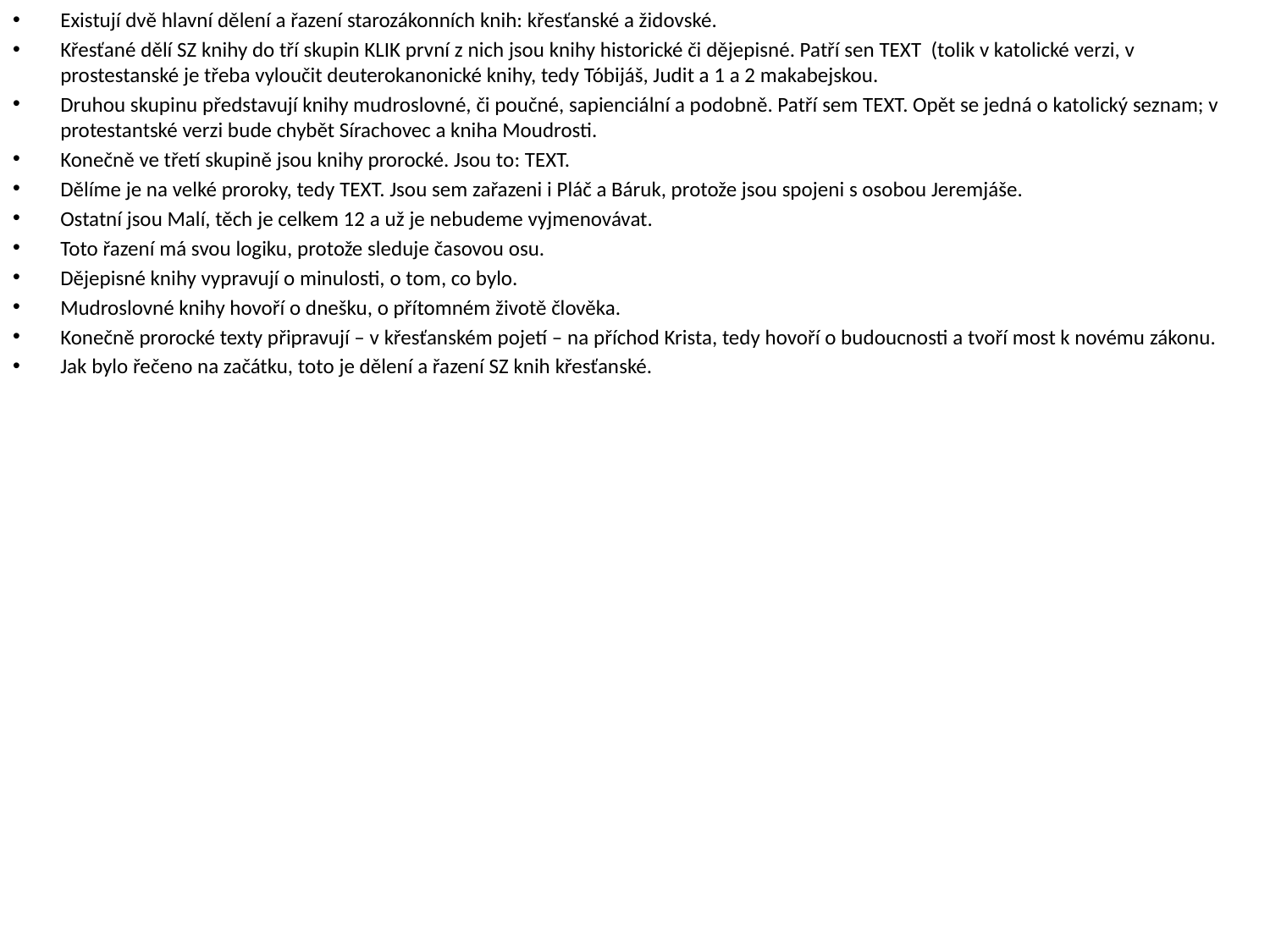

Existují dvě hlavní dělení a řazení starozákonních knih: křesťanské a židovské.
Křesťané dělí SZ knihy do tří skupin KLIK první z nich jsou knihy historické či dějepisné. Patří sen TEXT  (tolik v katolické verzi, v prostestanské je třeba vyloučit deuterokanonické knihy, tedy Tóbijáš, Judit a 1 a 2 makabejskou.
Druhou skupinu představují knihy mudroslovné, či poučné, sapienciální a podobně. Patří sem TEXT. Opět se jedná o katolický seznam; v protestantské verzi bude chybět Sírachovec a kniha Moudrosti.
Konečně ve třetí skupině jsou knihy prorocké. Jsou to: TEXT.
Dělíme je na velké proroky, tedy TEXT. Jsou sem zařazeni i Pláč a Báruk, protože jsou spojeni s osobou Jeremjáše.
Ostatní jsou Malí, těch je celkem 12 a už je nebudeme vyjmenovávat.
Toto řazení má svou logiku, protože sleduje časovou osu.
Dějepisné knihy vypravují o minulosti, o tom, co bylo.
Mudroslovné knihy hovoří o dnešku, o přítomném životě člověka.
Konečně prorocké texty připravují – v křesťanském pojetí – na příchod Krista, tedy hovoří o budoucnosti a tvoří most k novému zákonu.
Jak bylo řečeno na začátku, toto je dělení a řazení SZ knih křesťanské.